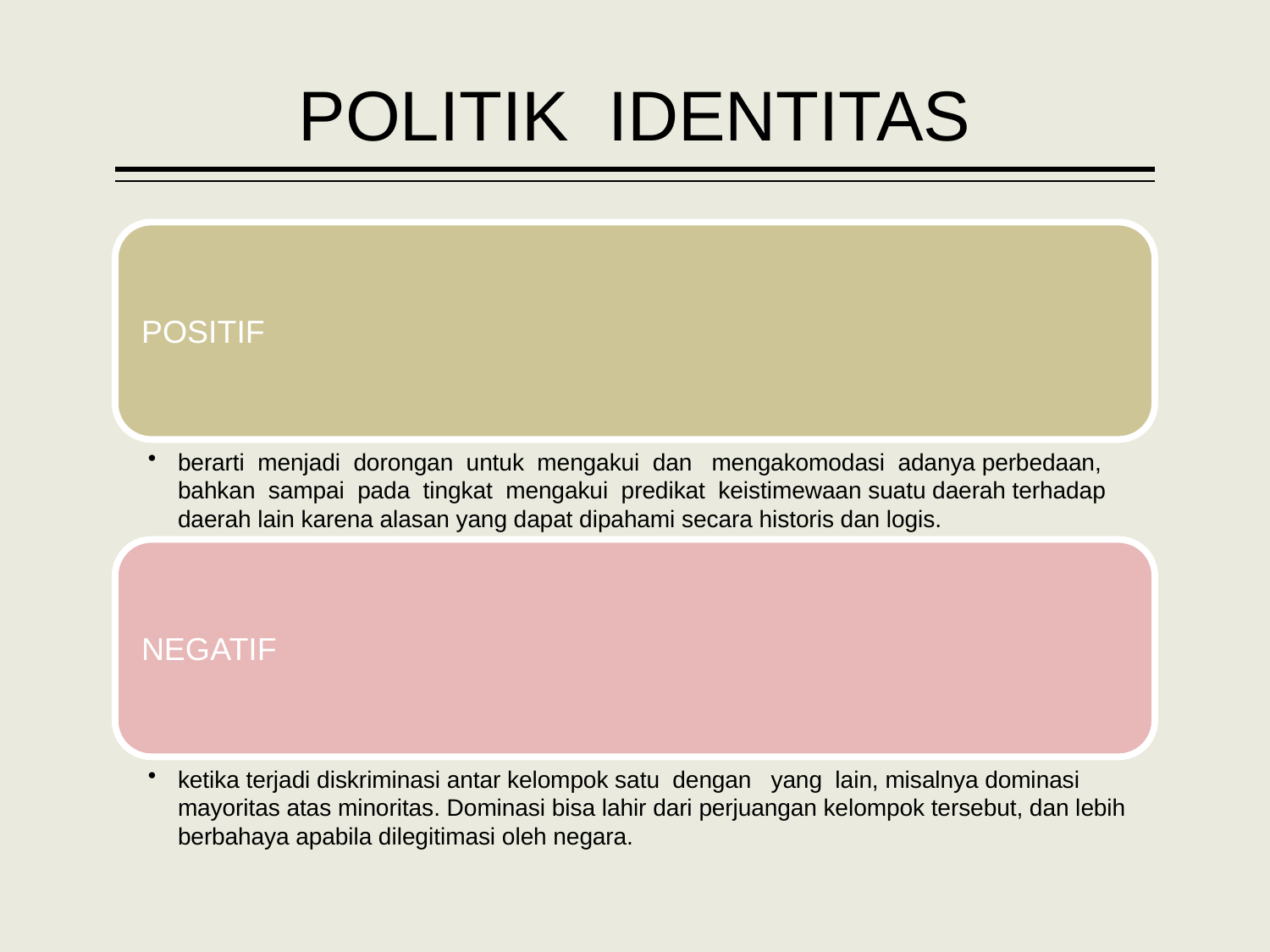

# POLITIK  IDENTITAS
POSITIF
berarti  menjadi  dorongan  untuk  mengakui  dan   mengakomodasi  adanya perbedaan,  bahkan  sampai  pada  tingkat  mengakui  predikat  keistimewaan suatu daerah terhadap daerah lain karena alasan yang dapat dipahami secara historis dan logis.
NEGATIF
ketika terjadi diskriminasi antar kelompok satu  dengan   yang  lain, misalnya dominasi  mayoritas atas minoritas. Dominasi bisa lahir dari perjuangan kelompok tersebut, dan lebih berbahaya apabila dilegitimasi oleh negara.